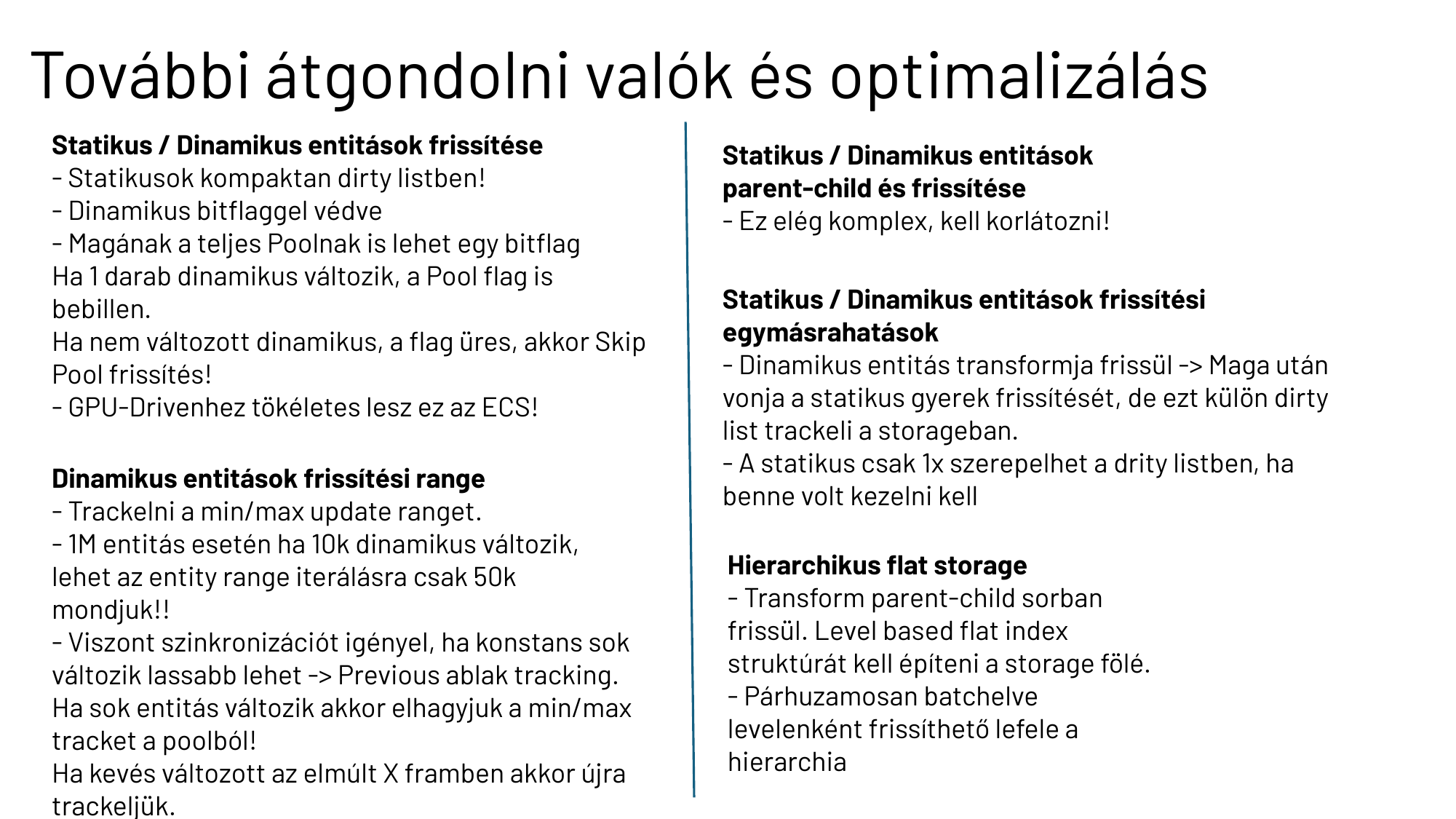

# További átgondolni valók és optimalizálás
Statikus / Dinamikus entitások frissítése
- Statikusok kompaktan dirty listben!
- Dinamikus bitflaggel védve
- Magának a teljes Poolnak is lehet egy bitflag
Ha 1 darab dinamikus változik, a Pool flag is bebillen.
Ha nem változott dinamikus, a flag üres, akkor Skip Pool frissítés!
- GPU-Drivenhez tökéletes lesz ez az ECS!
Statikus / Dinamikus entitások parent-child és frissítése
- Ez elég komplex, kell korlátozni!
Statikus / Dinamikus entitások frissítési egymásrahatások
- Dinamikus entitás transformja frissül -> Maga után vonja a statikus gyerek frissítését, de ezt külön dirty list trackeli a storageban.
- A statikus csak 1x szerepelhet a drity listben, ha benne volt kezelni kell
Dinamikus entitások frissítési range
- Trackelni a min/max update ranget.
- 1M entitás esetén ha 10k dinamikus változik, lehet az entity range iterálásra csak 50k mondjuk!!
- Viszont szinkronizációt igényel, ha konstans sok változik lassabb lehet -> Previous ablak tracking. Ha sok entitás változik akkor elhagyjuk a min/max tracket a poolból!
Ha kevés változott az elmúlt X framben akkor újra trackeljük.
Hierarchikus flat storage
- Transform parent-child sorban frissül. Level based flat index struktúrát kell építeni a storage fölé.
- Párhuzamosan batchelve levelenként frissíthető lefele a hierarchia